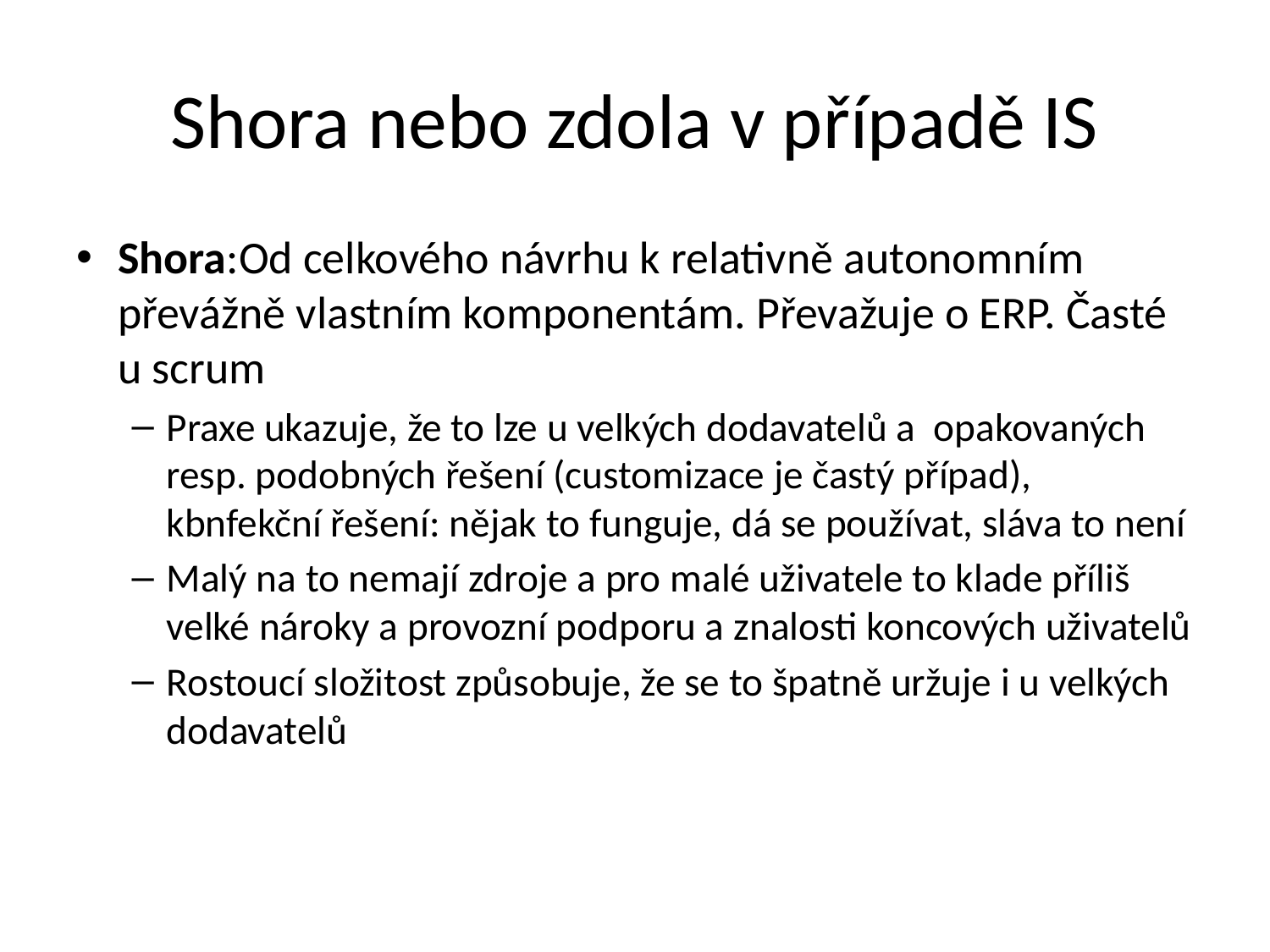

# Shora nebo zdola v případě IS
Shora:Od celkového návrhu k relativně autonomním převážně vlastním komponentám. Převažuje o ERP. Časté u scrum
Praxe ukazuje, že to lze u velkých dodavatelů a  opakovaných resp. podobných řešení (customizace je častý případ), kbnfekční řešení: nějak to funguje, dá se používat, sláva to není
Malý na to nemají zdroje a pro malé uživatele to klade příliš velké nároky a provozní podporu a znalosti koncových uživatelů
Rostoucí složitost způsobuje, že se to špatně uržuje i u velkých dodavatelů